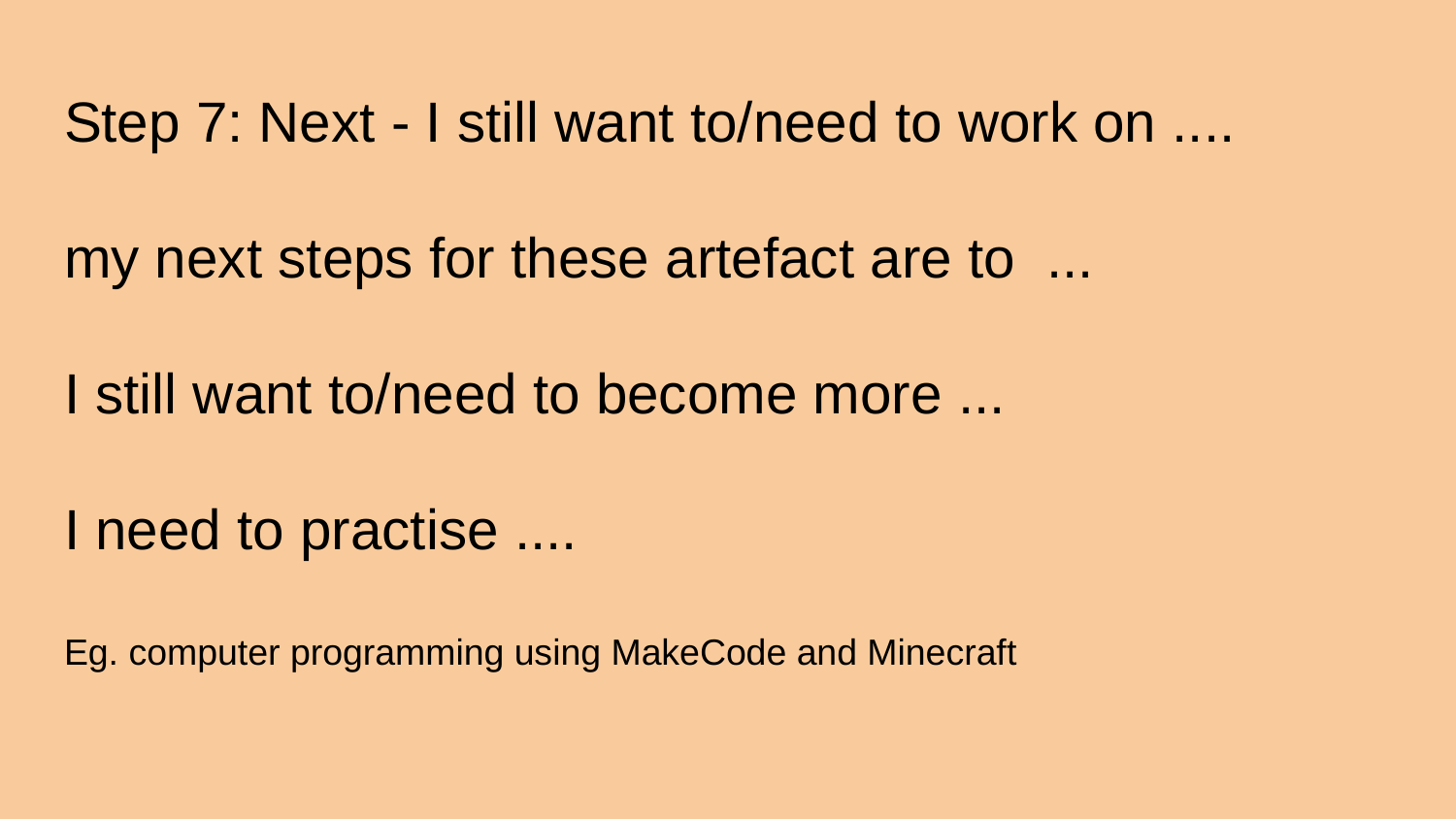

# Step 7: Next - I still want to/need to work on ....

my next steps for these artefact are to  ...

I still want to/need to become more ...

I need to practise ....

Eg. computer programming using MakeCode and Minecraft